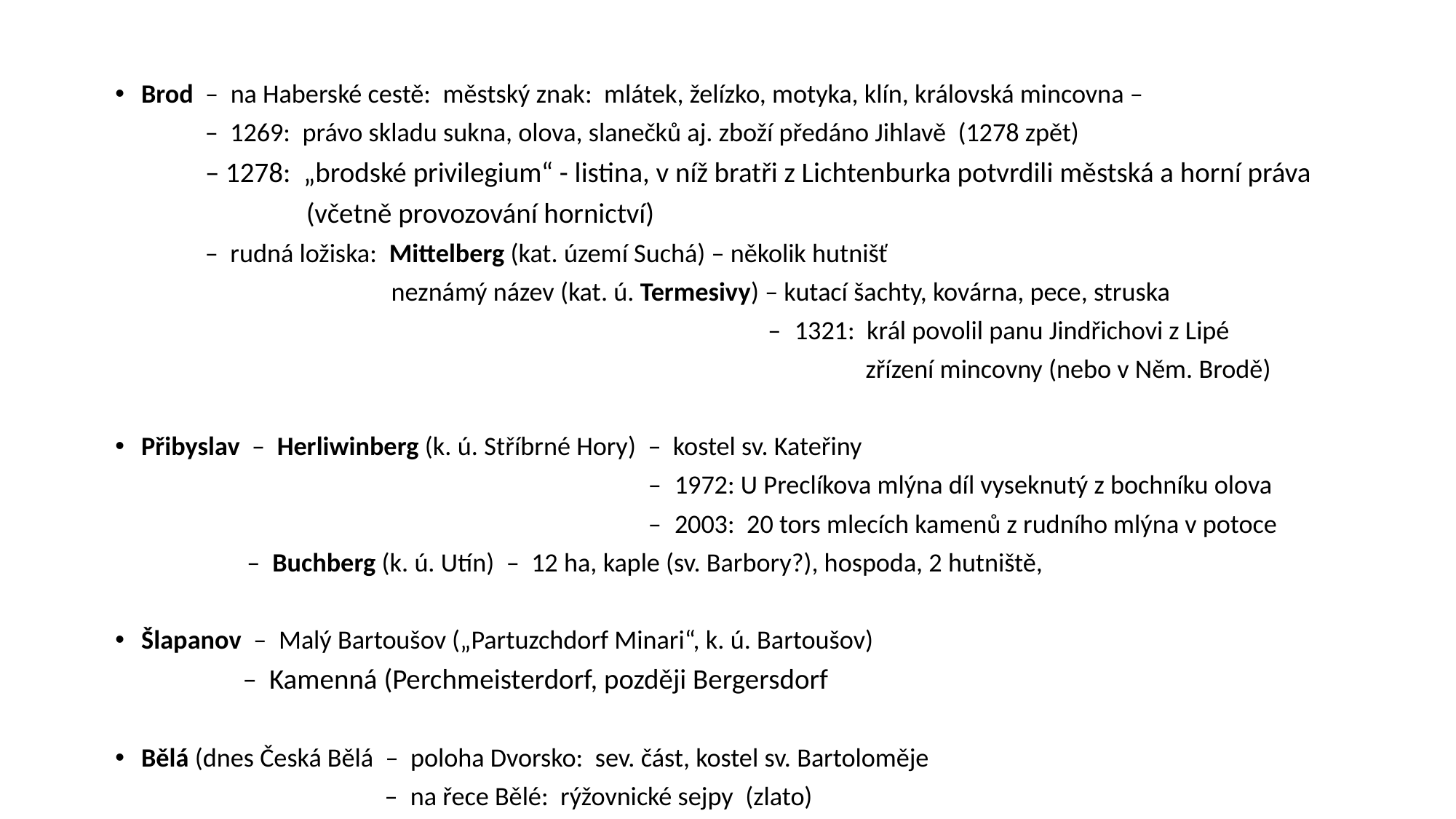

Brod  –  na Haberské cestě:  městský znak:  mlátek, želízko, motyka, klín, královská mincovna –
               –  1269:  právo skladu sukna, olova, slanečků aj. zboží předáno Jihlavě  (1278 zpět)
               – 1278:  „brodské privilegium“ - listina, v níž bratři z Lichtenburka potvrdili městská a horní práva
                              (včetně provozování hornictví)
               –  rudná ložiska:  Mittelberg (kat. území Suchá) – několik hutnišť
                                              neznámý název (kat. ú. Termesivy) – kutací šachty, kovárna, pece, struska
                                                                                                             –  1321:  král povolil panu Jindřichovi z Lipé
                                                                                                                             zřízení mincovny (nebo v Něm. Brodě)

Přibyslav  –  Herliwinberg (k. ú. Stříbrné Hory)  –  kostel sv. Kateřiny
                                                                                         –  1972: U Preclíkova mlýna díl vyseknutý z bochníku olova
                                                                                         –  2003:  20 tors mlecích kamenů z rudního mlýna v potoce
                      –  Buchberg (k. ú. Utín)  –  12 ha, kaple (sv. Barbory?), hospoda, 2 hutniště,

Šlapanov  –  Malý Bartoušov („Partuzchdorf Minari“, k. ú. Bartoušov)
                    –  Kamenná (Perchmeisterdorf, později Bergersdorf

Bělá (dnes Česká Bělá  –  poloha Dvorsko:  sev. část, kostel sv. Bartoloměje
                                             –  na řece Bělé:  rýžovnické sejpy  (zlato)